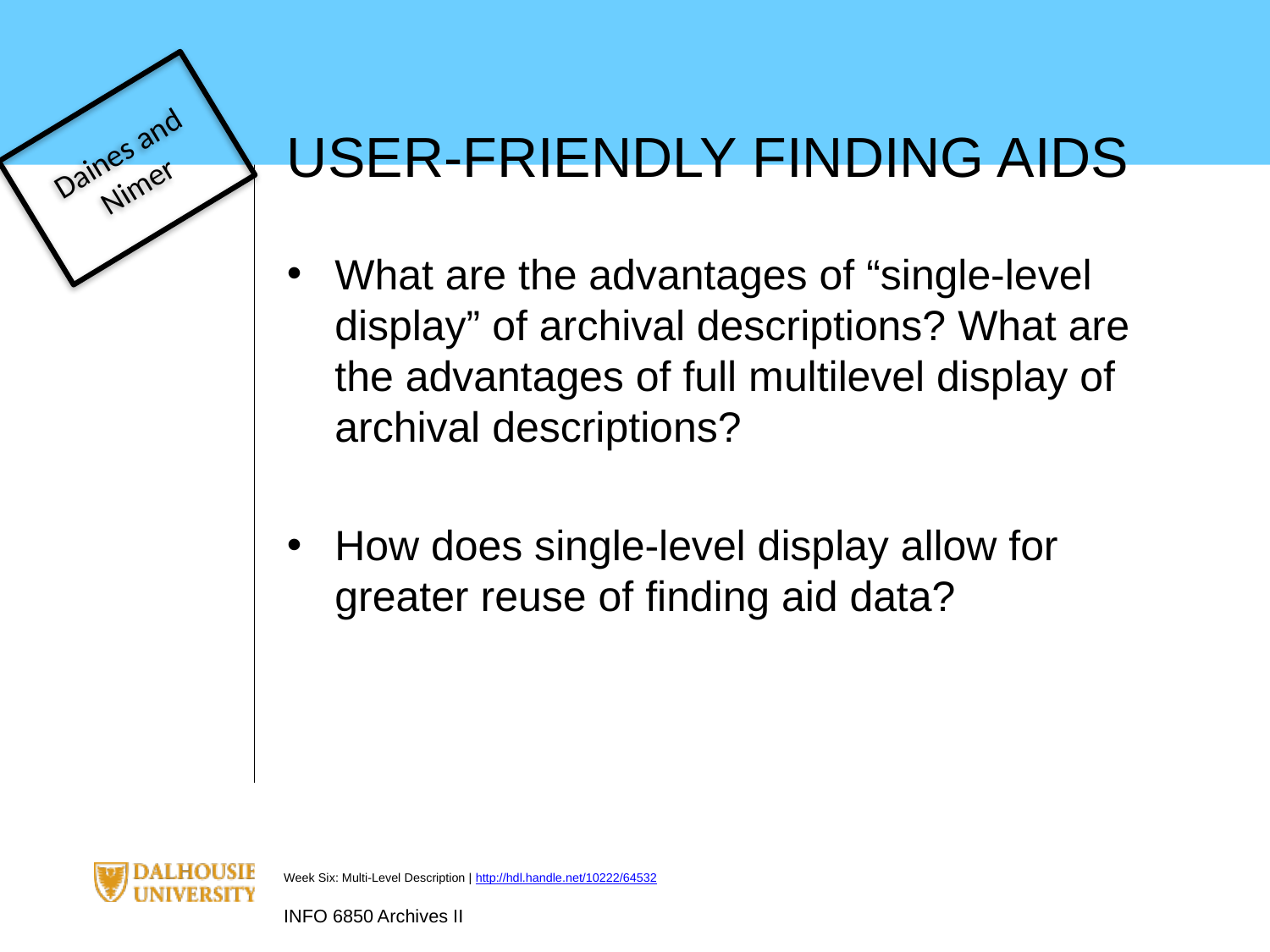

Daines and Nimer
USER-FRIENDLY FINDING AIDS
What are the advantages of “single-level display” of archival descriptions? What are the advantages of full multilevel display of archival descriptions?

How does single-level display allow for greater reuse of finding aid data?